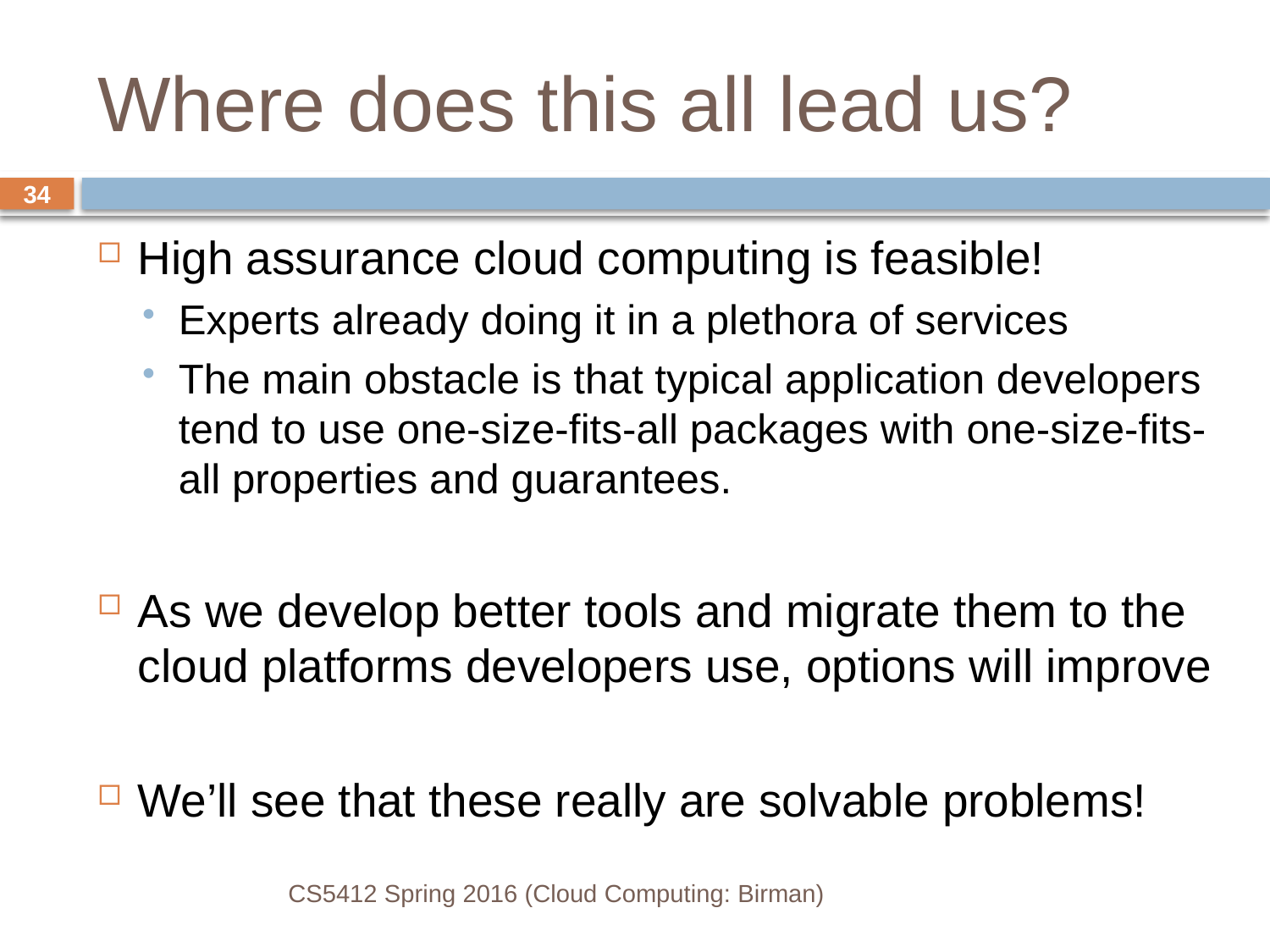

# Where does this all lead us?
34
High assurance cloud computing is feasible!
Experts already doing it in a plethora of services
The main obstacle is that typical application developers tend to use one-size-fits-all packages with one-size-fits-all properties and guarantees.

As we develop better tools and migrate them to the cloud platforms developers use, options will improve

We’ll see that these really are solvable problems!
CS5412 Spring 2016 (Cloud Computing: Birman)